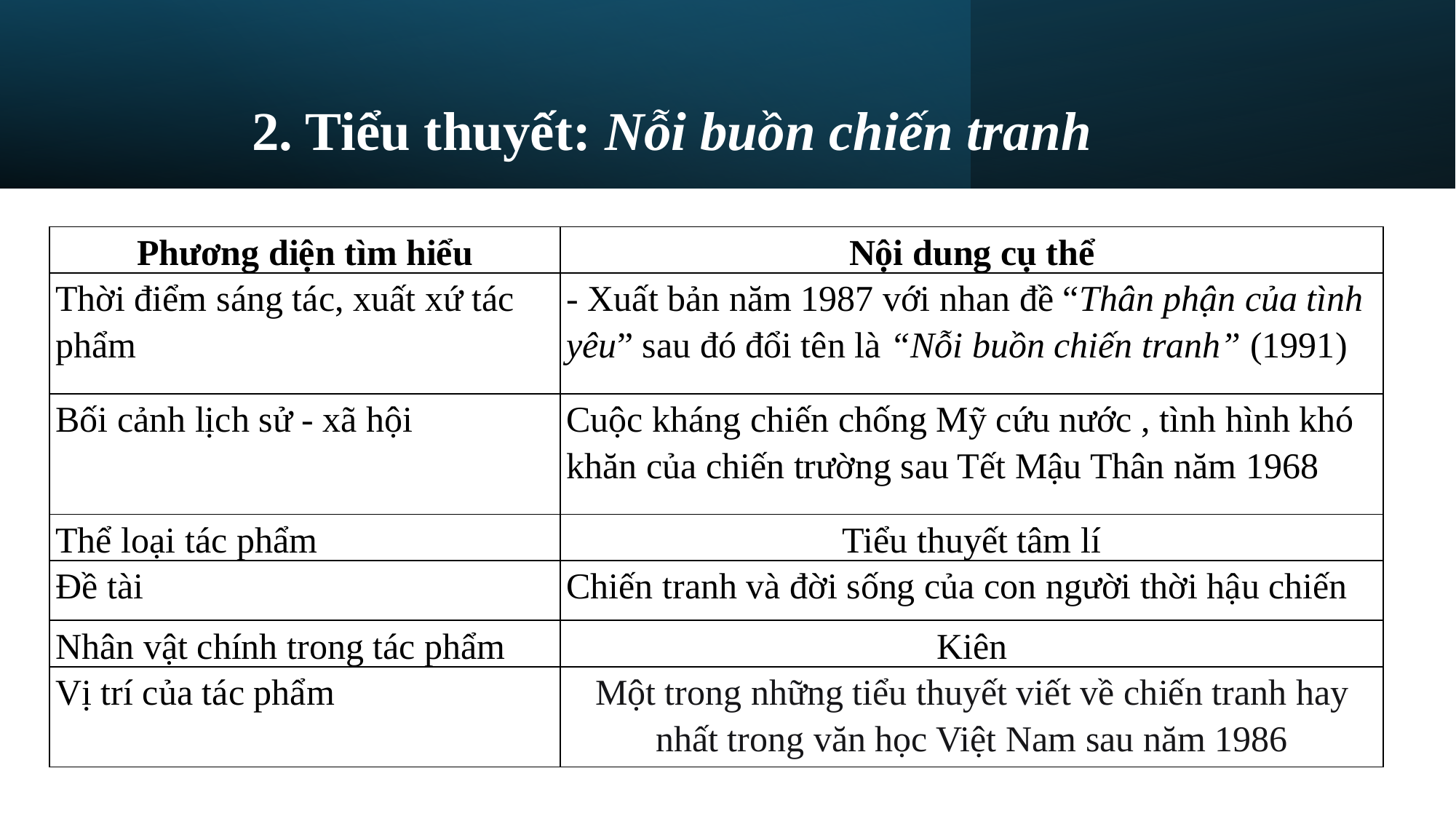

# 2. Tiểu thuyết: Nỗi buồn chiến tranh
| Phương diện tìm hiểu | Nội dung cụ thể |
| --- | --- |
| Thời điểm sáng tác, xuất xứ tác phẩm | - Xuất bản năm 1987 với nhan đề “Thân phận của tình yêu” sau đó đổi tên là “Nỗi buồn chiến tranh” (1991) |
| Bối cảnh lịch sử - xã hội | Cuộc kháng chiến chống Mỹ cứu nước , tình hình khó khăn của chiến trường sau Tết Mậu Thân năm 1968 |
| Thể loại tác phẩm | Tiểu thuyết tâm lí |
| Đề tài | Chiến tranh và đời sống của con người thời hậu chiến |
| Nhân vật chính trong tác phẩm | Kiên |
| Vị trí của tác phẩm | Một trong những tiểu thuyết viết về chiến tranh hay nhất trong văn học Việt Nam sau năm 1986 |